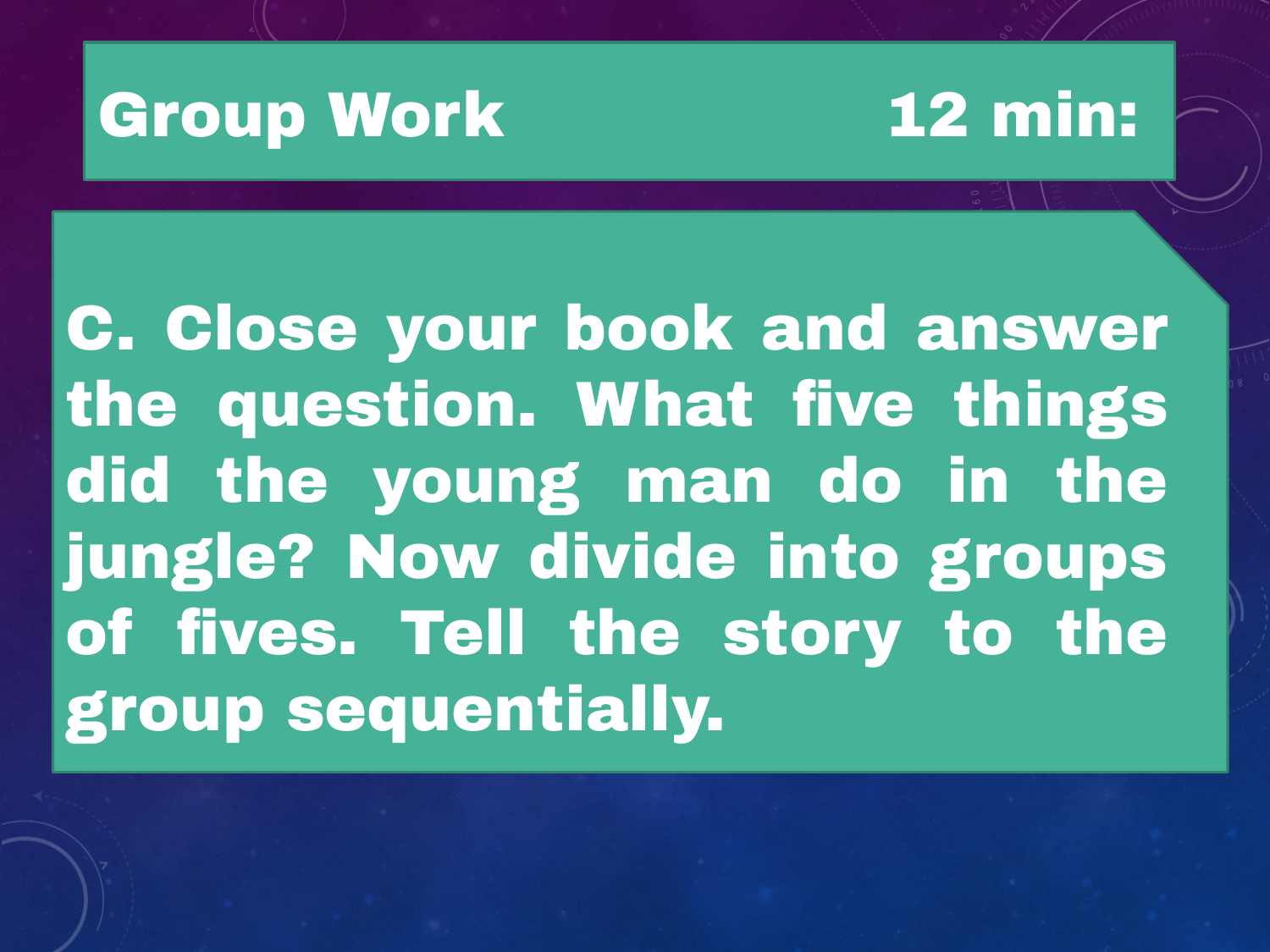

Group Work                  12 min:
C. Close your book and answer the question. What five things did the young man do in the jungle? Now divide into groups of fives. Tell the story to the group sequentially.